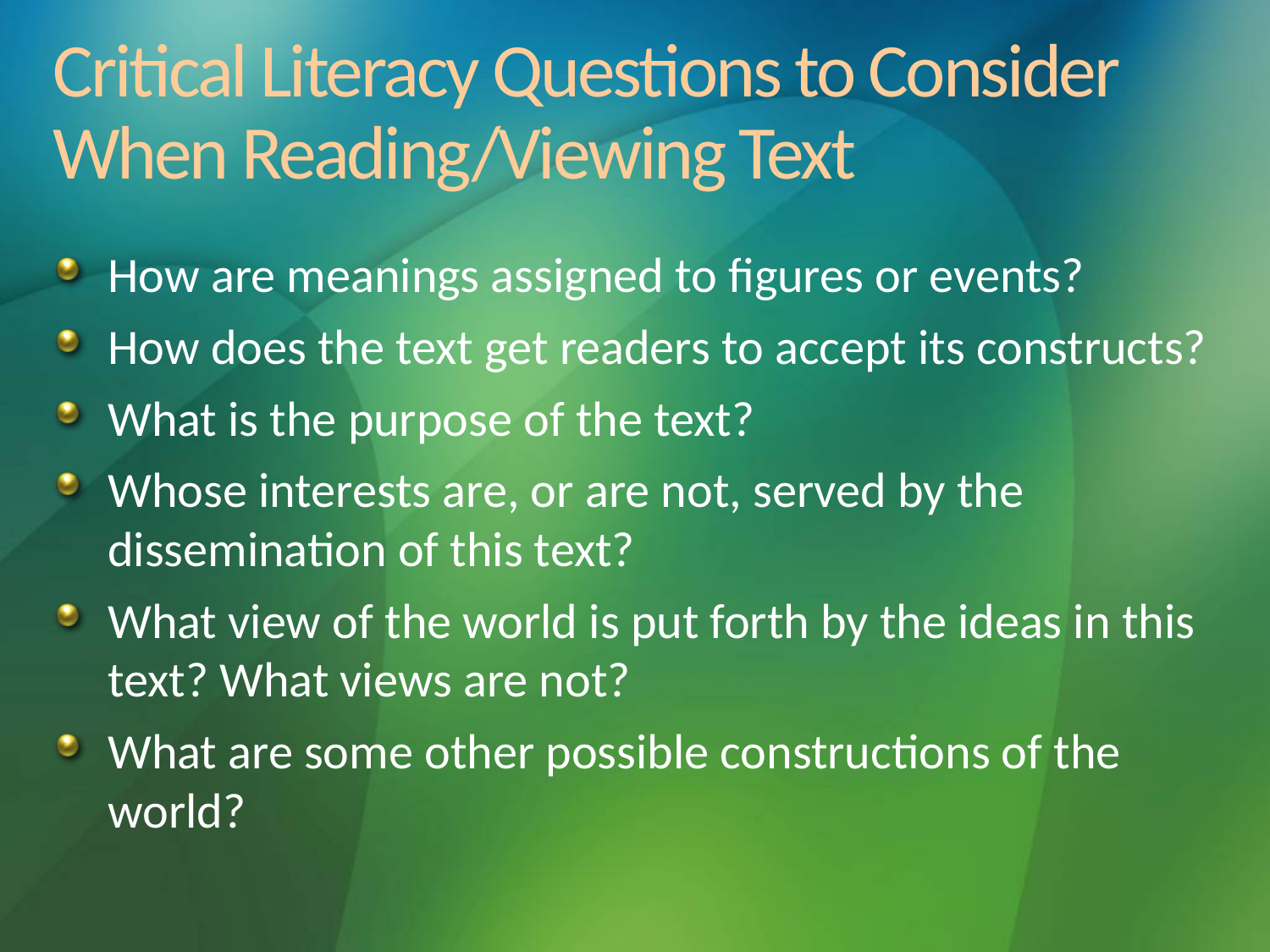

# Critical Literacy Questions to Consider When Reading/Viewing Text
How are meanings assigned to figures or events?
How does the text get readers to accept its constructs?
What is the purpose of the text?
Whose interests are, or are not, served by the dissemination of this text?
What view of the world is put forth by the ideas in this text? What views are not?
What are some other possible constructions of the world?